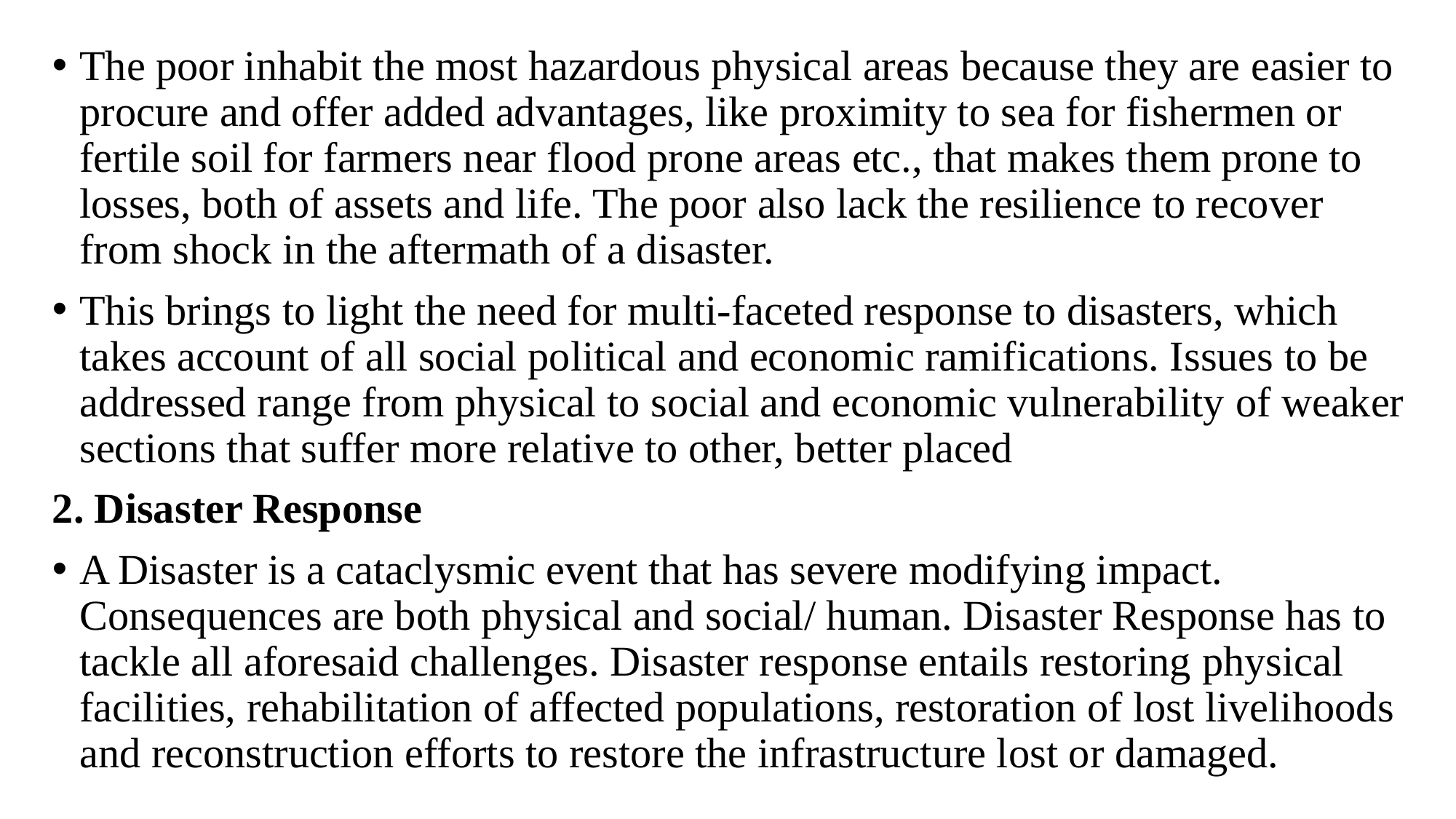

The poor inhabit the most hazardous physical areas because they are easier to procure and offer added advantages, like proximity to sea for fishermen or fertile soil for farmers near flood prone areas etc., that makes them prone to losses, both of assets and life. The poor also lack the resilience to recover from shock in the aftermath of a disaster.
This brings to light the need for multi-faceted response to disasters, which takes account of all social political and economic ramifications. Issues to be addressed range from physical to social and economic vulnerability of weaker sections that suffer more relative to other, better placed
2. Disaster Response
A Disaster is a cataclysmic event that has severe modifying impact. Consequences are both physical and social/ human. Disaster Response has to tackle all aforesaid challenges. Disaster response entails restoring physical facilities, rehabilitation of affected populations, restoration of lost livelihoods and reconstruction efforts to restore the infrastructure lost or damaged.